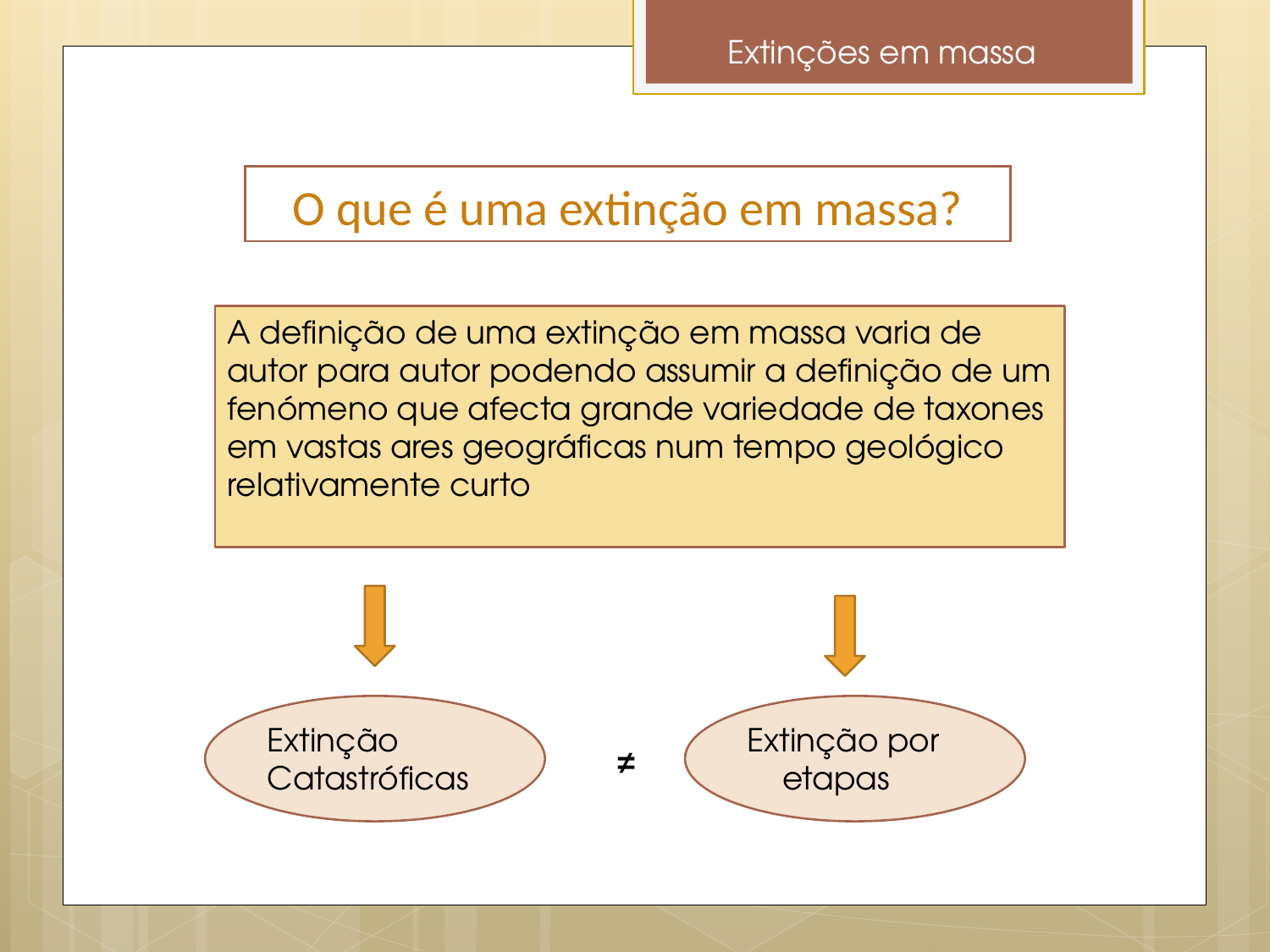

Extinções em massa
# O que é uma extinção em massa?
A definição de uma extinção em massa varia de autor para autor podendo assumir a definição de um fenómeno que afecta grande variedade de taxones em vastas ares geográficas num tempo geológico relativamente curto

Extinção Catastróficas
Extinção por       etapas
≠